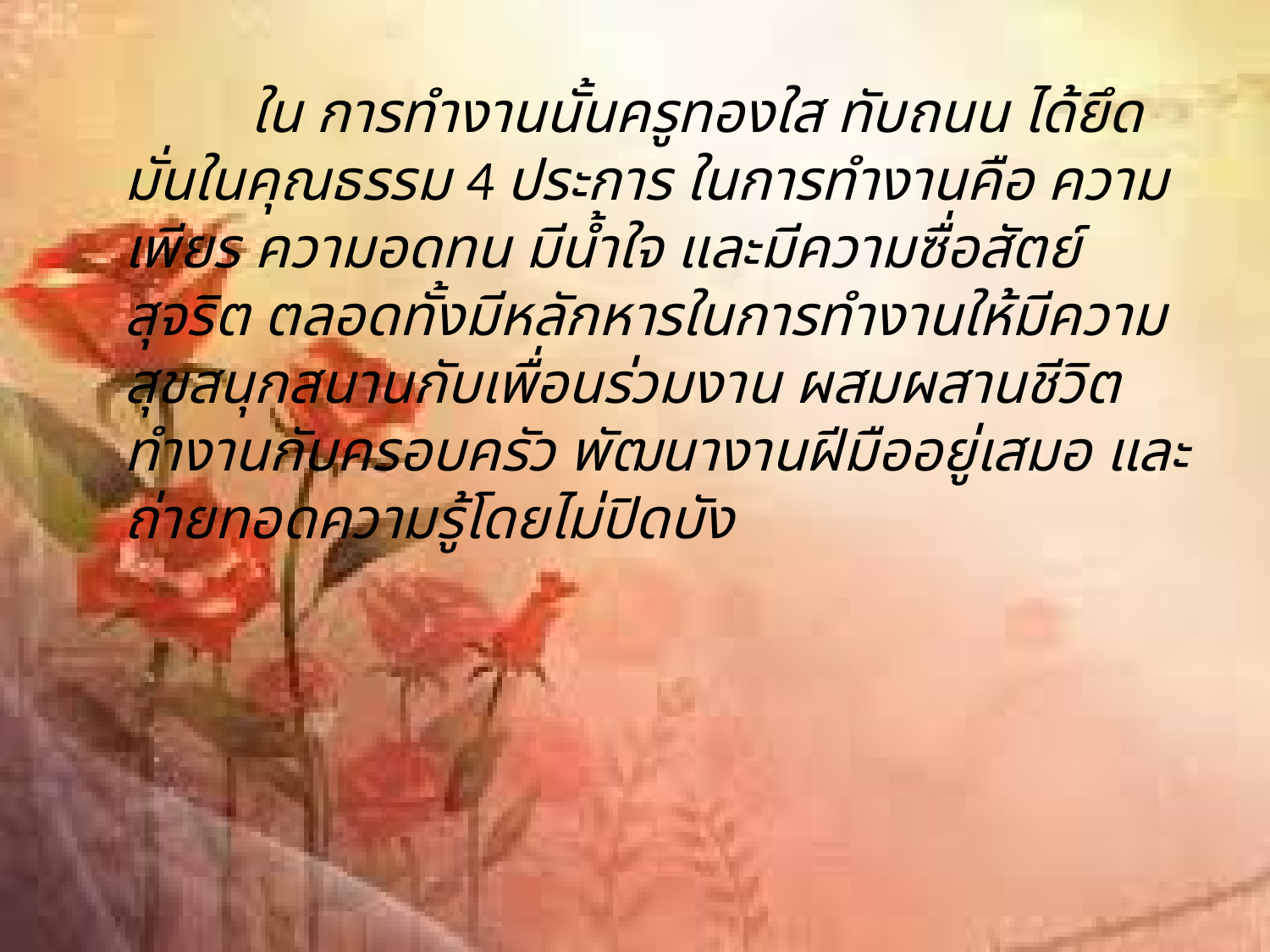

ใน การทำงานนั้นครูทองใส ทับถนน ได้ยึดมั่นในคุณธรรม 4 ประการ ในการทำงานคือ ความเพียร ความอดทน มีน้ำใจ และมีความซื่อสัตย์สุจริต ตลอดทั้งมีหลักหารในการทำงานให้มีความสุขสนุกสนานกับเพื่อนร่วมงาน ผสมผสานชีวิตทำงานกับครอบครัว พัฒนางานฝีมืออยู่เสมอ และถ่ายทอดความรู้โดยไม่ปิดบัง